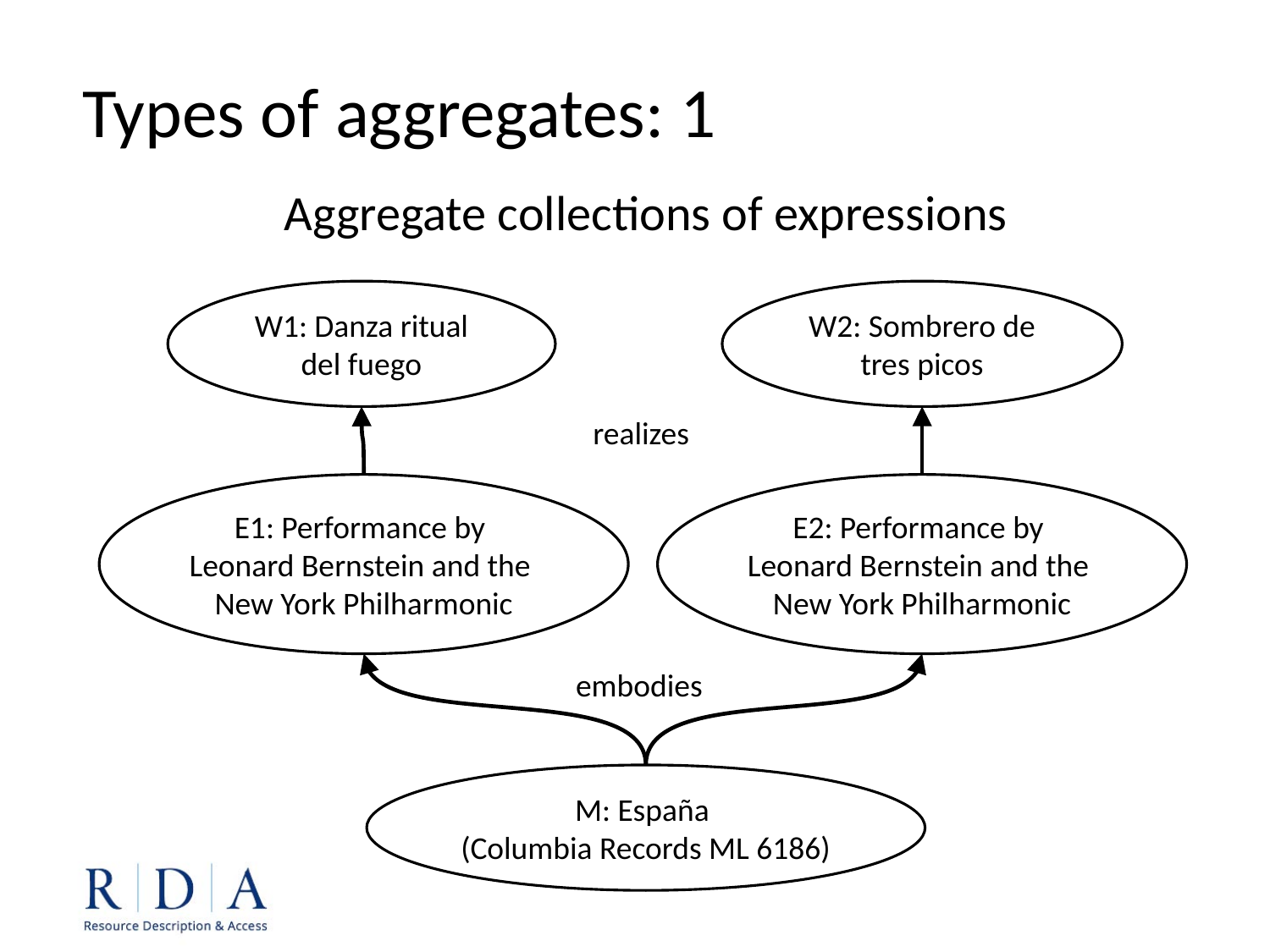

Types of aggregates: 1
Aggregate collections of expressions
W1: Danza ritual del fuego
W2: Sombrero de tres picos
realizes
E2: Performance by
Leonard Bernstein and the
New York Philharmonic
E1: Performance by
Leonard Bernstein and the
New York Philharmonic
embodies
M: España
(Columbia Records ML 6186)